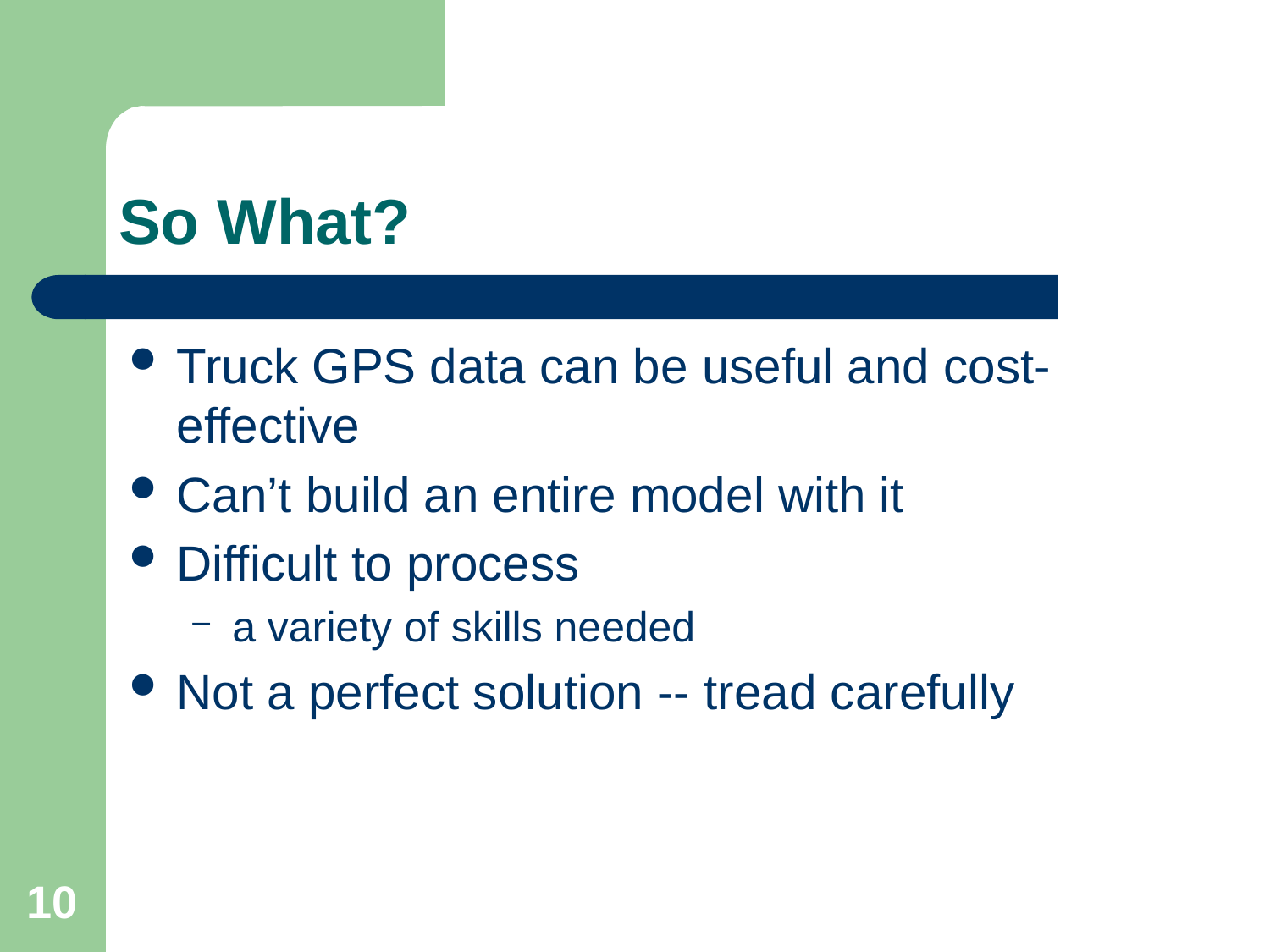

# So What?
Truck GPS data can be useful and cost-effective
Can’t build an entire model with it
Difficult to process
a variety of skills needed
Not a perfect solution -- tread carefully

10